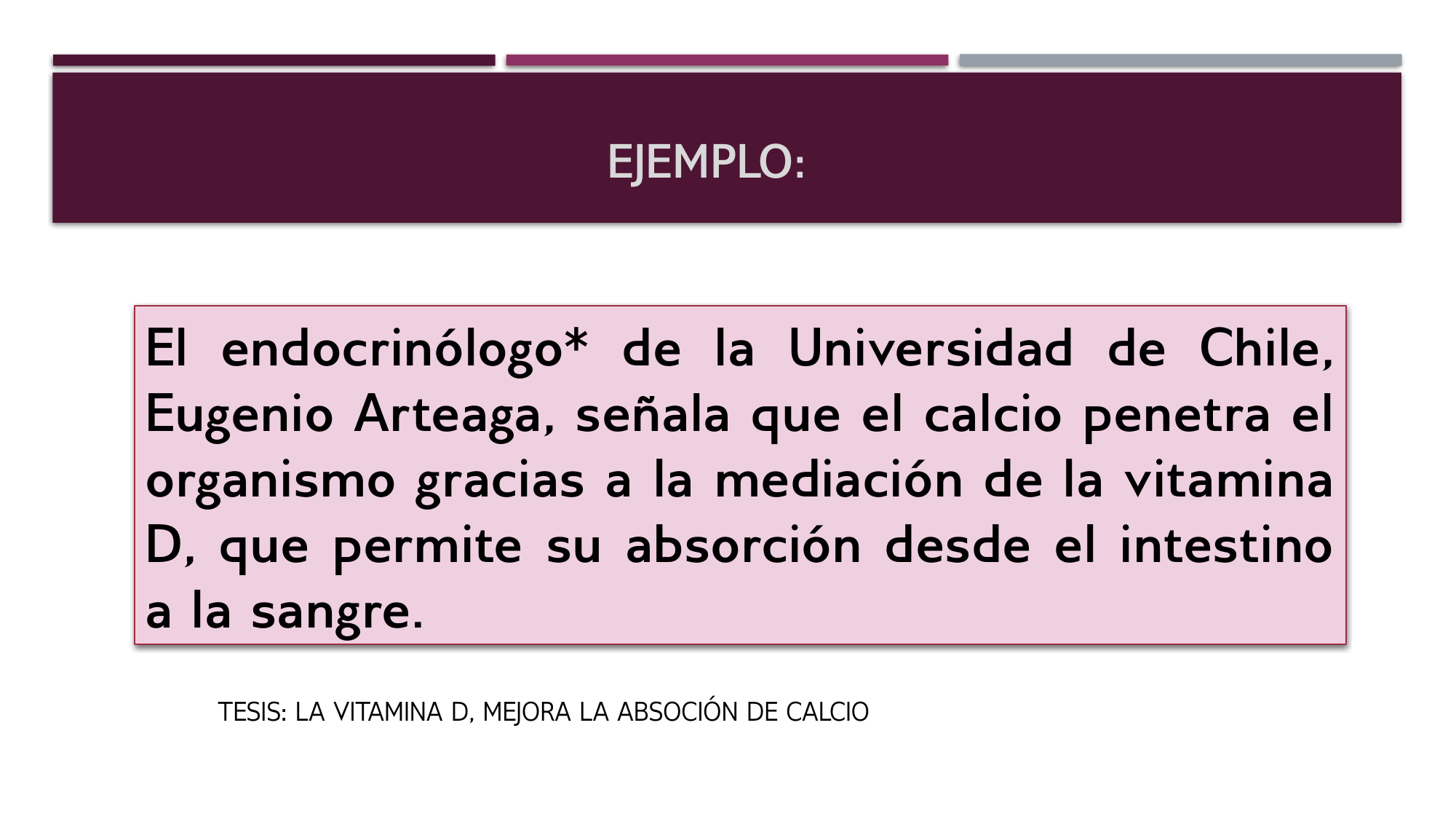

# EJEMPLO:
El endocrinólogo* de la Universidad de Chile, Eugenio Arteaga, señala que el calcio penetra el organismo gracias a la mediación de la vitamina D, que permite su absorción desde el intestino a la sangre.
TESIS: LA VITAMINA D, MEJORA LA ABSOCIÓN DE CALCIO